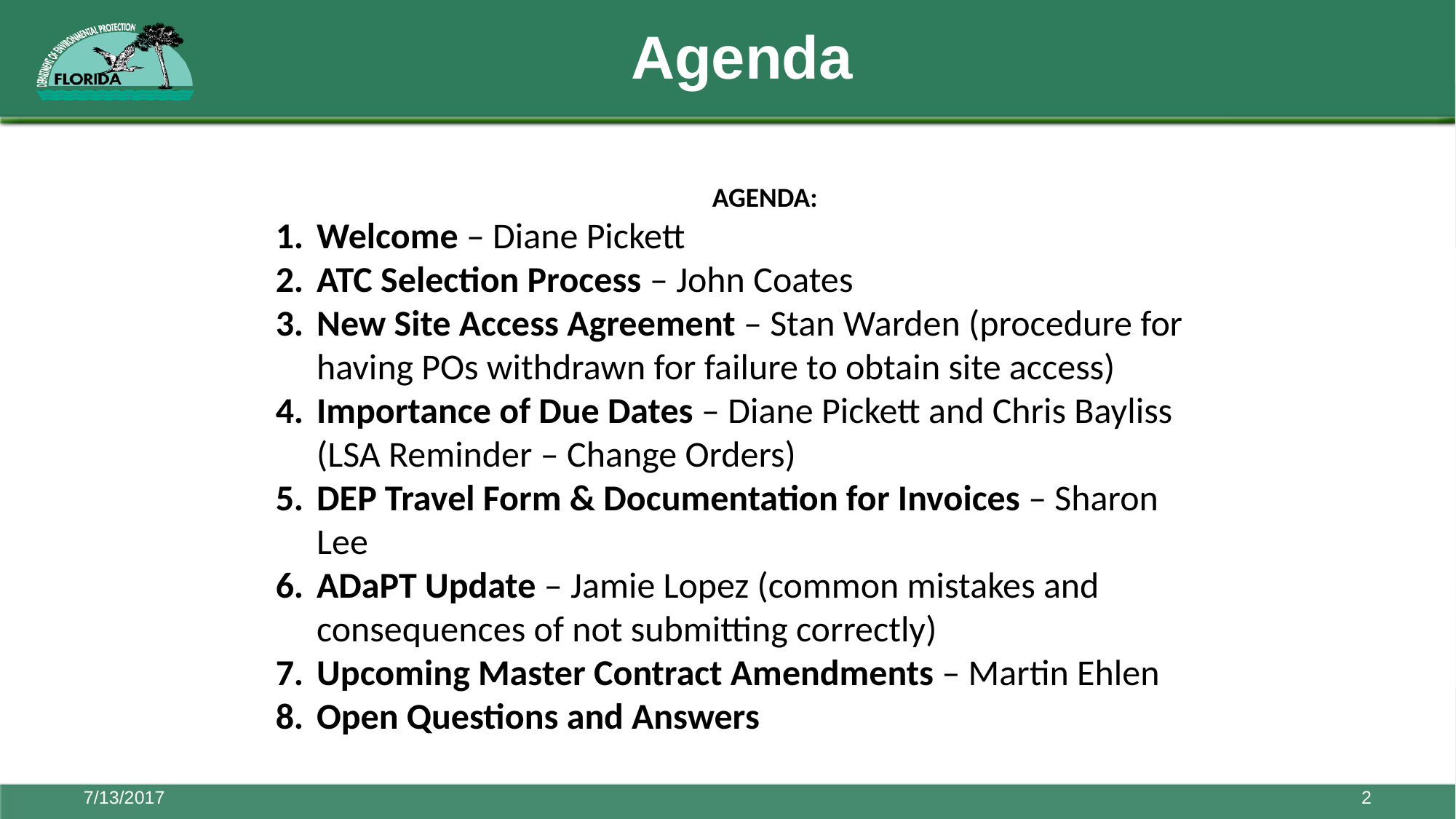

# Agenda
				AGENDA:
Welcome – Diane Pickett
ATC Selection Process – John Coates
New Site Access Agreement – Stan Warden (procedure for having POs withdrawn for failure to obtain site access)
Importance of Due Dates – Diane Pickett and Chris Bayliss (LSA Reminder – Change Orders)
DEP Travel Form & Documentation for Invoices – Sharon Lee
ADaPT Update – Jamie Lopez (common mistakes and consequences of not submitting correctly)
Upcoming Master Contract Amendments – Martin Ehlen
Open Questions and Answers

7/13/2017
2